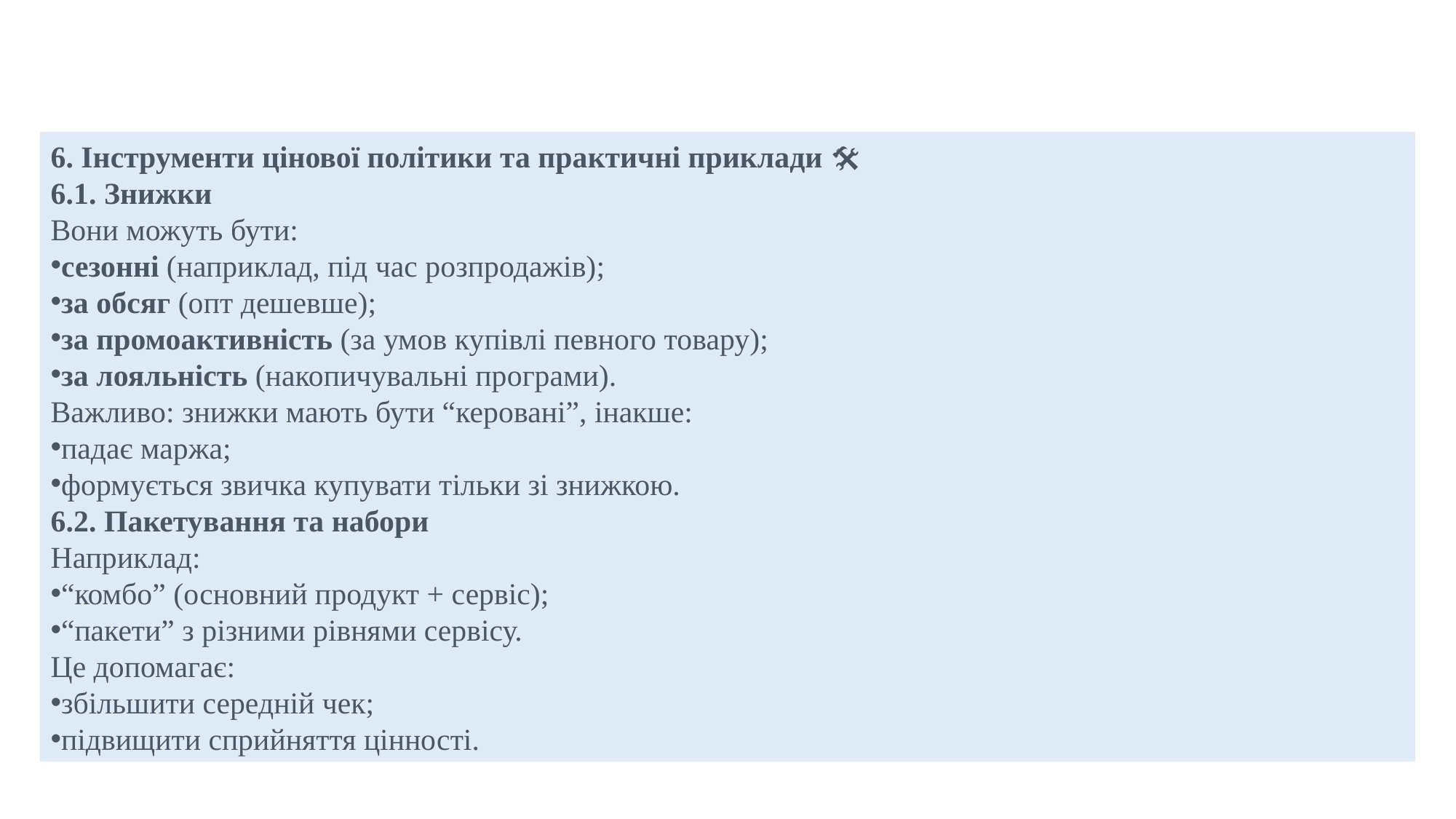

6. Інструменти цінової політики та практичні приклади 🛠️
6.1. Знижки
Вони можуть бути:
сезонні (наприклад, під час розпродажів);
за обсяг (опт дешевше);
за промоактивність (за умов купівлі певного товару);
за лояльність (накопичувальні програми).
Важливо: знижки мають бути “керовані”, інакше:
падає маржа;
формується звичка купувати тільки зі знижкою.
6.2. Пакетування та набори
Наприклад:
“комбо” (основний продукт + сервіс);
“пакети” з різними рівнями сервісу.
Це допомагає:
збільшити середній чек;
підвищити сприйняття цінності.